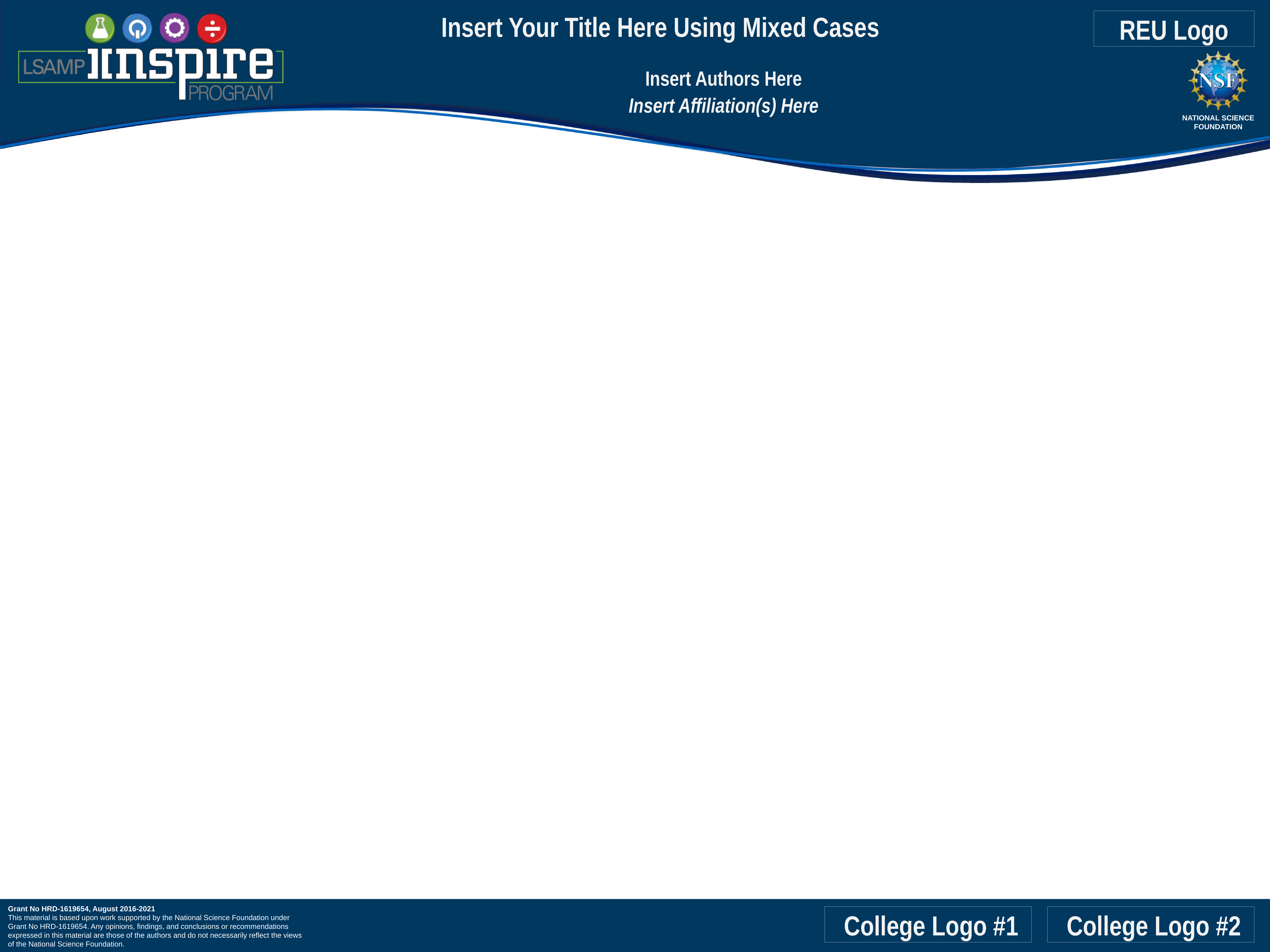

Insert Your Title Here Using Mixed Cases
REU Logo
Insert Authors Here
Insert Affiliation(s) Here
 College Logo #1
 College Logo #2